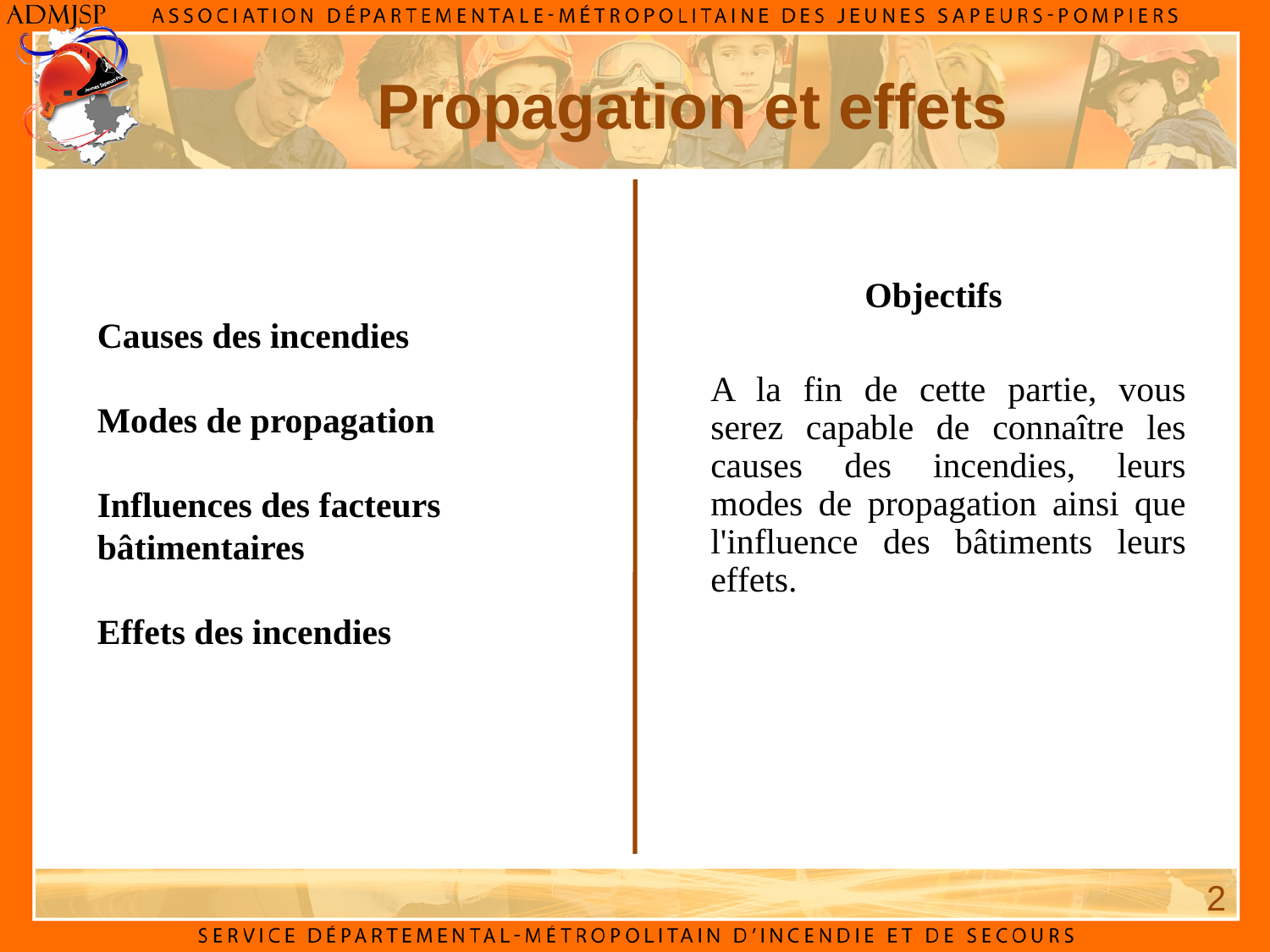

Propagation et effets

Causes des incendies

Modes de propagation

Influences des facteurs bâtimentaires

Effets des incendies
Objectifs
A la fin de cette partie, vous serez capable de connaître les causes des incendies, leurs modes de propagation ainsi que l'influence des bâtiments leurs effets.
2